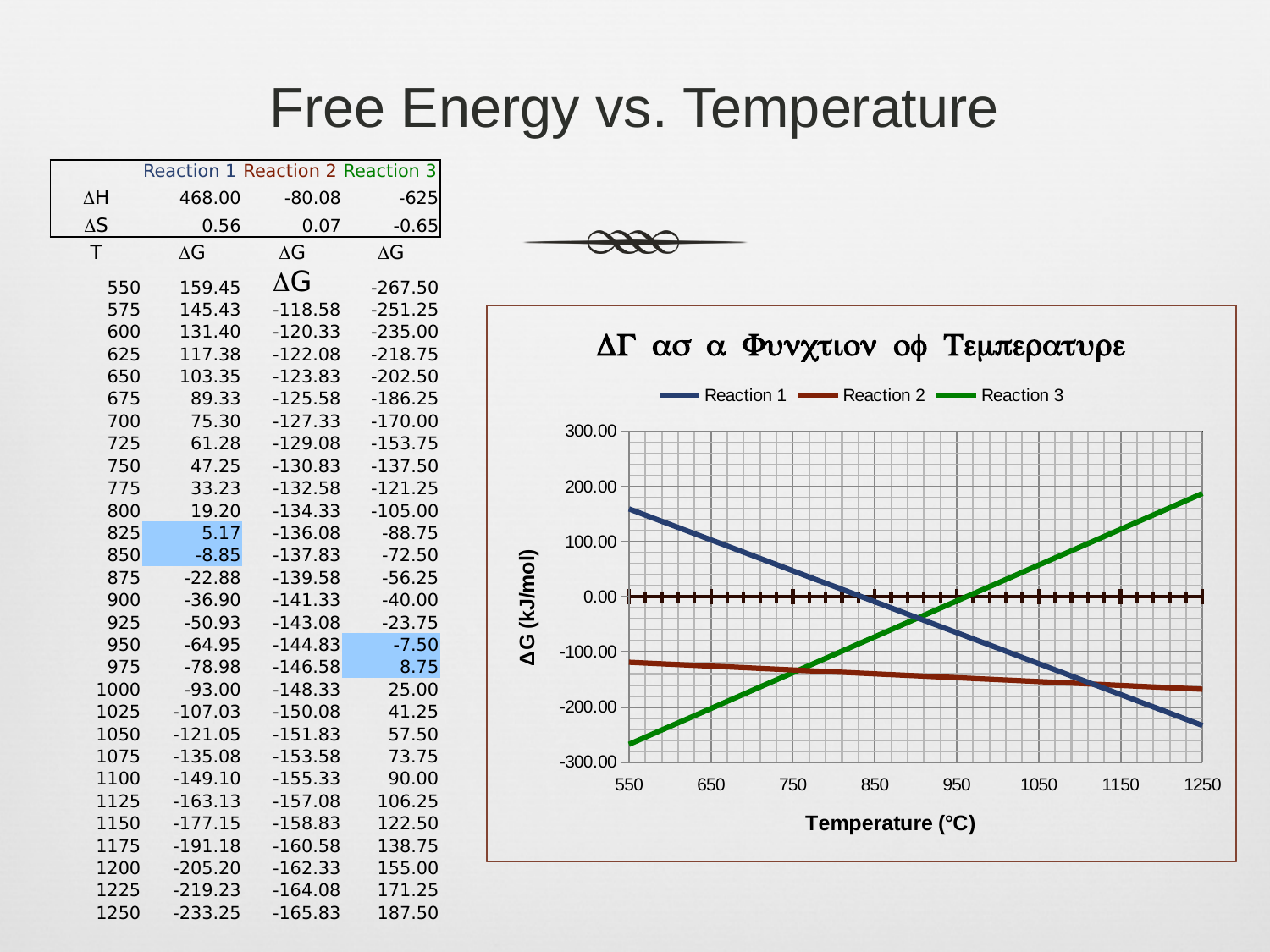

# Free Energy vs. Temperature
|  | Reaction 1 | Reaction 2 | Reaction 3 |
| --- | --- | --- | --- |
| ΔH | 468.00 | -80.08 | -625 |
| ΔS | 0.56 | 0.07 | -0.65 |
| T | ΔG | ΔG | ΔG |
| 550 | 159.45 | ΔG | -267.50 |
| 575 | 145.43 | -118.58 | -251.25 |
| 600 | 131.40 | -120.33 | -235.00 |
| 625 | 117.38 | -122.08 | -218.75 |
| 650 | 103.35 | -123.83 | -202.50 |
| 675 | 89.33 | -125.58 | -186.25 |
| 700 | 75.30 | -127.33 | -170.00 |
| 725 | 61.28 | -129.08 | -153.75 |
| 750 | 47.25 | -130.83 | -137.50 |
| 775 | 33.23 | -132.58 | -121.25 |
| 800 | 19.20 | -134.33 | -105.00 |
| 825 | 5.17 | -136.08 | -88.75 |
| 850 | -8.85 | -137.83 | -72.50 |
| 875 | -22.88 | -139.58 | -56.25 |
| 900 | -36.90 | -141.33 | -40.00 |
| 925 | -50.93 | -143.08 | -23.75 |
| 950 | -64.95 | -144.83 | -7.50 |
| 975 | -78.98 | -146.58 | 8.75 |
| 1000 | -93.00 | -148.33 | 25.00 |
| 1025 | -107.03 | -150.08 | 41.25 |
| 1050 | -121.05 | -151.83 | 57.50 |
| 1075 | -135.08 | -153.58 | 73.75 |
| 1100 | -149.10 | -155.33 | 90.00 |
| 1125 | -163.13 | -157.08 | 106.25 |
| 1150 | -177.15 | -158.83 | 122.50 |
| 1175 | -191.18 | -160.58 | 138.75 |
| 1200 | -205.20 | -162.33 | 155.00 |
| 1225 | -219.23 | -164.08 | 171.25 |
| 1250 | -233.25 | -165.83 | 187.50 |

### Chart: DG as a Function of Temperature

| Category | Reaction 1 | Reaction 2 | Reaction 3 |
|---|---|---|---|